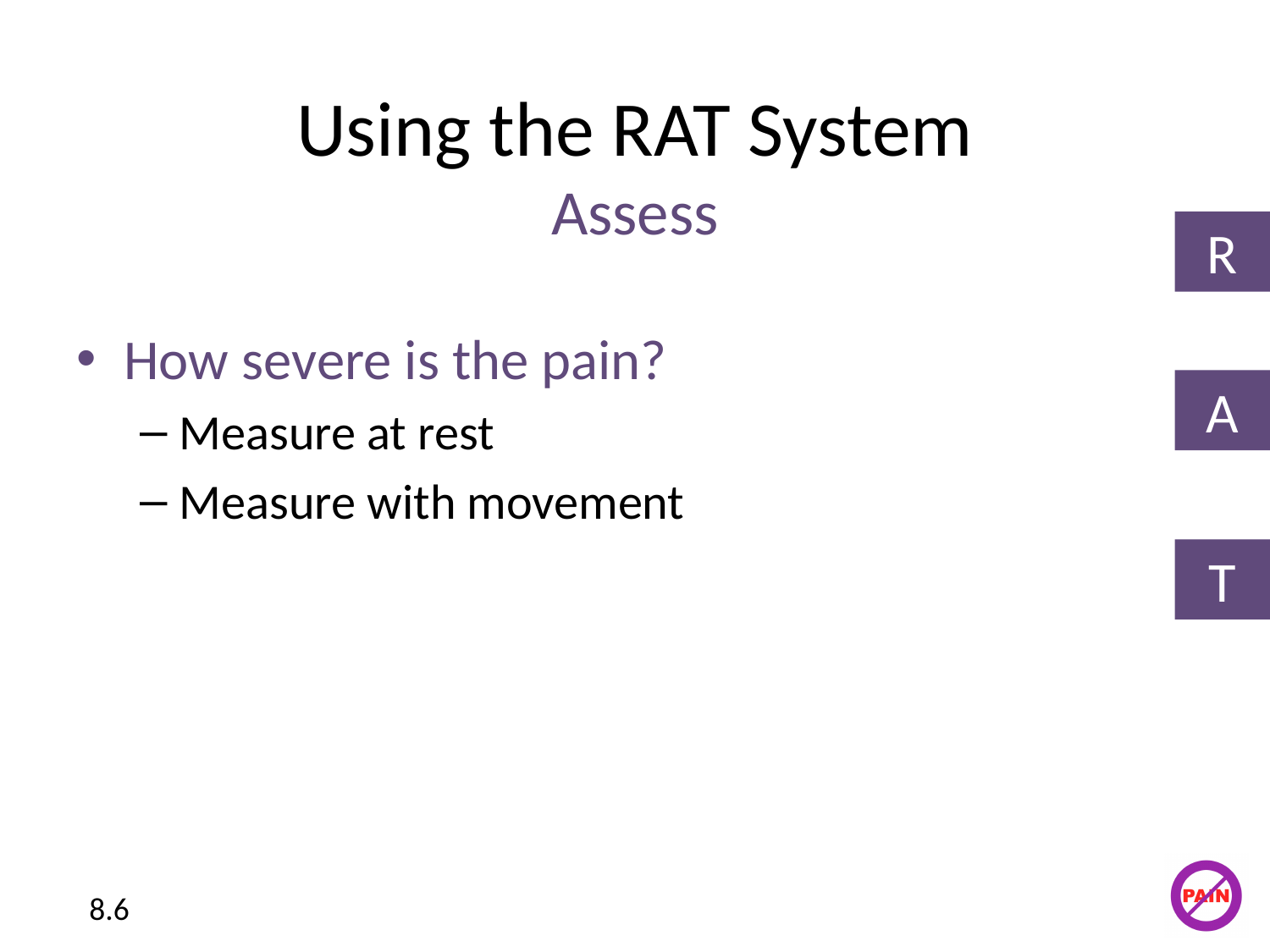

# Using the RAT System Assess
R
How severe is the pain?
Measure at rest
Measure with movement
A
T
8.6